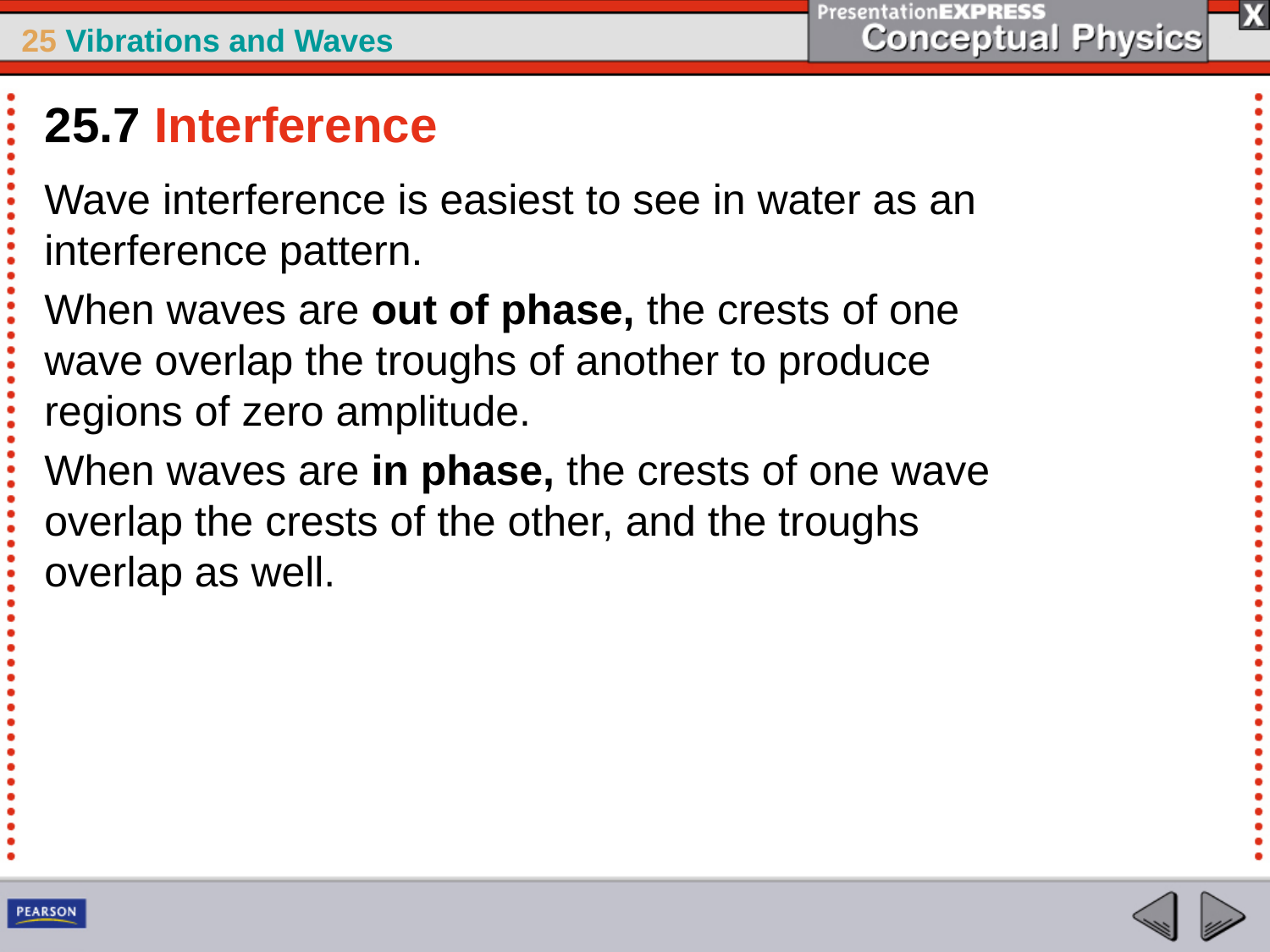

25.7 Interference
Wave interference is easiest to see in water as an interference pattern.
When waves are out of phase, the crests of one wave overlap the troughs of another to produce regions of zero amplitude.
When waves are in phase, the crests of one wave overlap the crests of the other, and the troughs overlap as well.